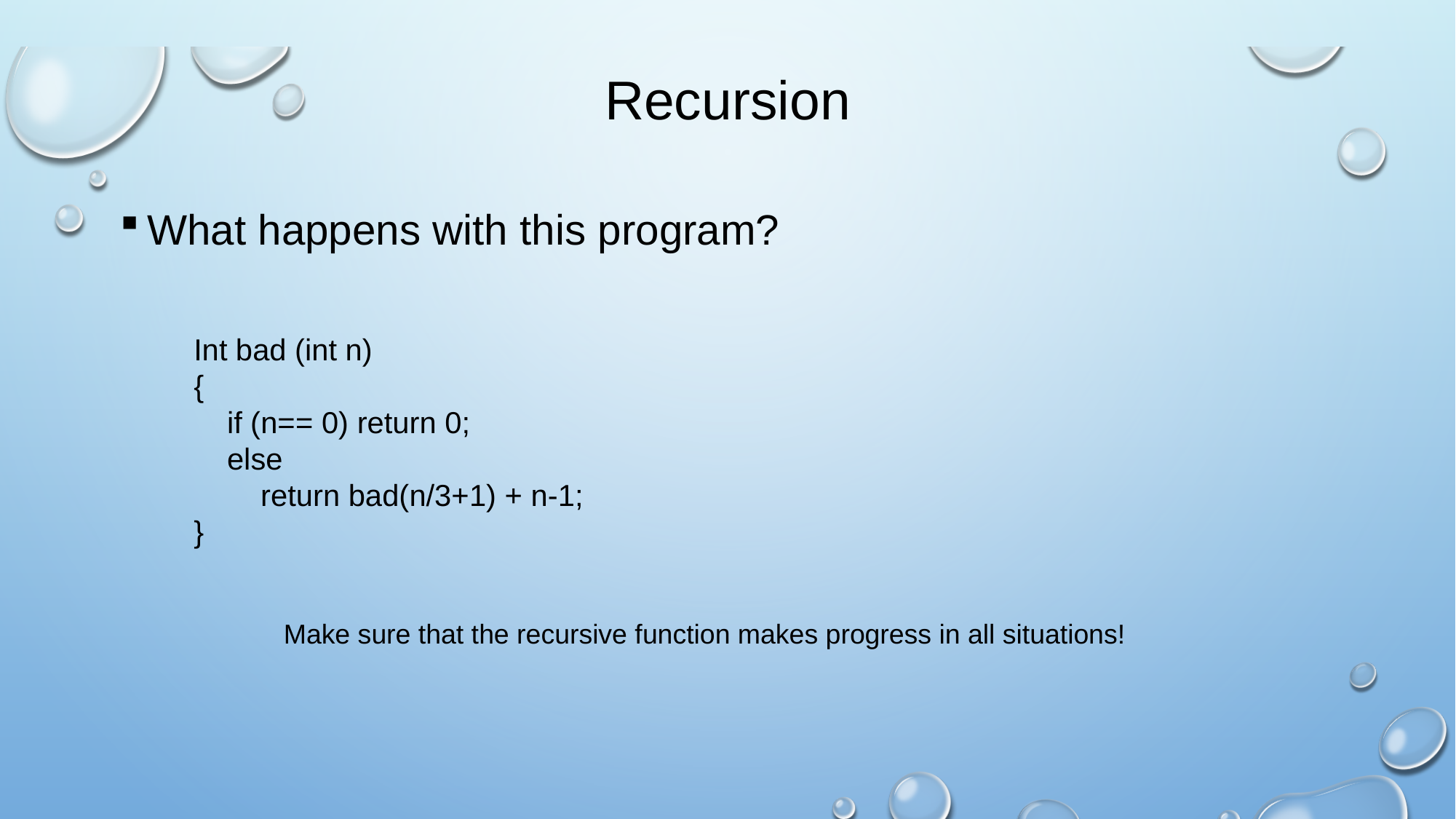

# Recursion
What happens with this program?
Int bad (int n)
{
    if (n== 0) return 0;
    else
        return bad(n/3+1) + n-1;
}
Make sure that the recursive function makes progress in all situations!